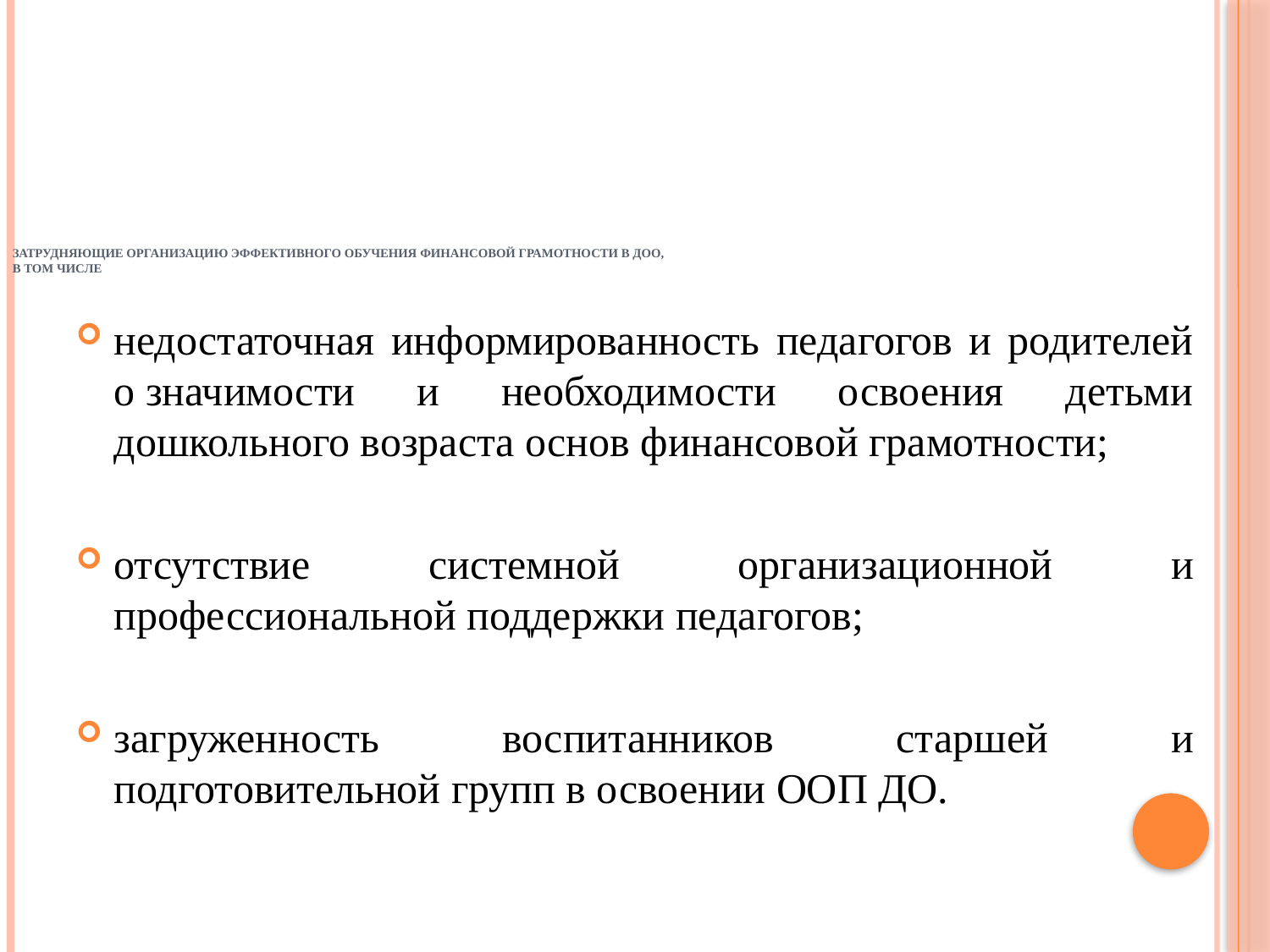

# Затрудняющие организацию эффективного обучения финансовой грамотности в ДОО, в том числе
недостаточная информированность педагогов и родителей о значимости и необходимости освоения детьми дошкольного возраста основ финансовой грамотности;

отсутствие системной организационной и профессиональной поддержки педагогов;

загруженность воспитанников старшей и подготовительной групп в освоении ООП ДО.